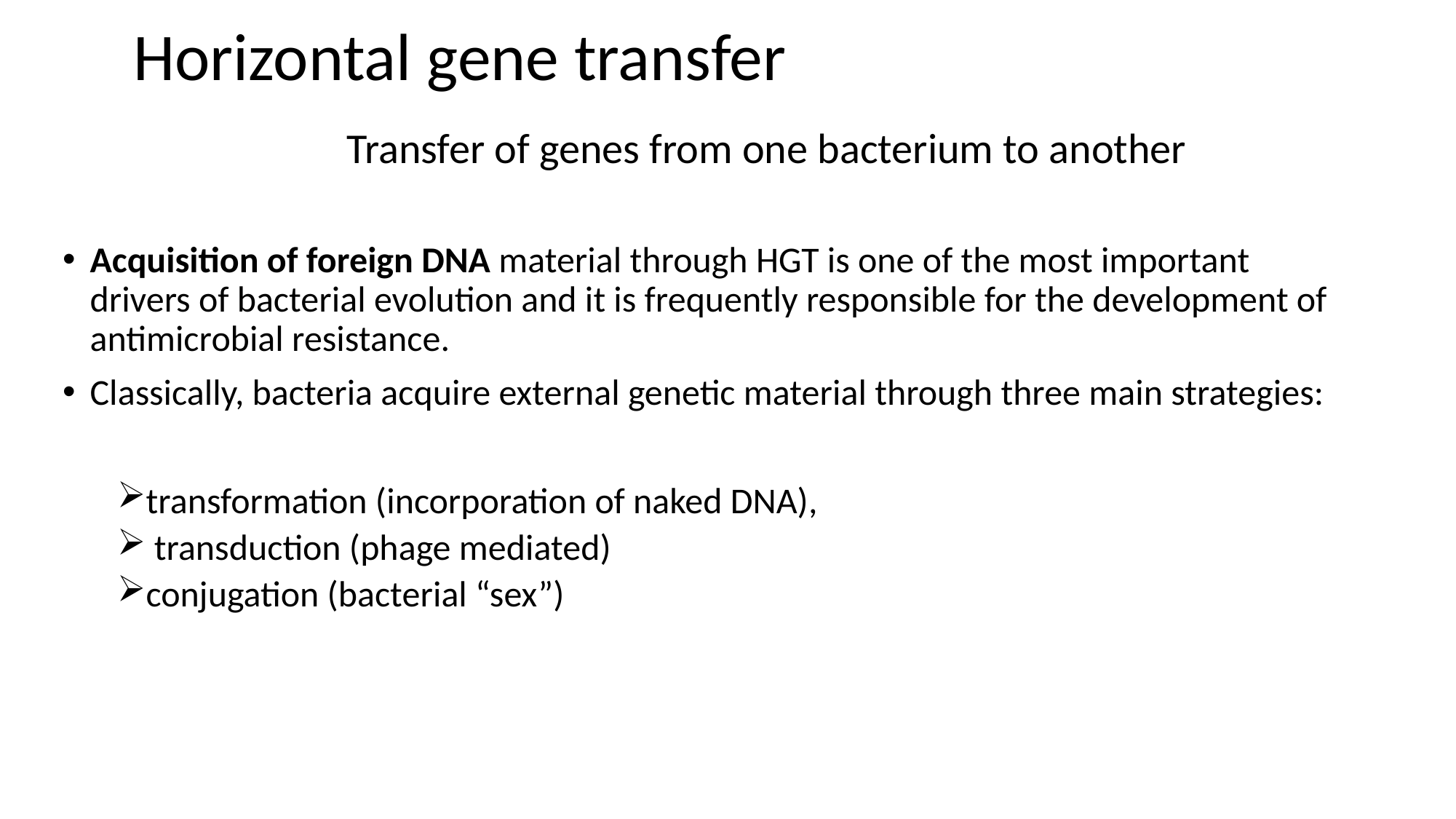

# Horizontal gene transfer
Transfer of genes from one bacterium to another
Acquisition of foreign DNA material through HGT is one of the most important drivers of bacterial evolution and it is frequently responsible for the development of antimicrobial resistance.
Classically, bacteria acquire external genetic material through three main strategies:

transformation (incorporation of naked DNA),
 transduction (phage mediated)
conjugation (bacterial “sex”)